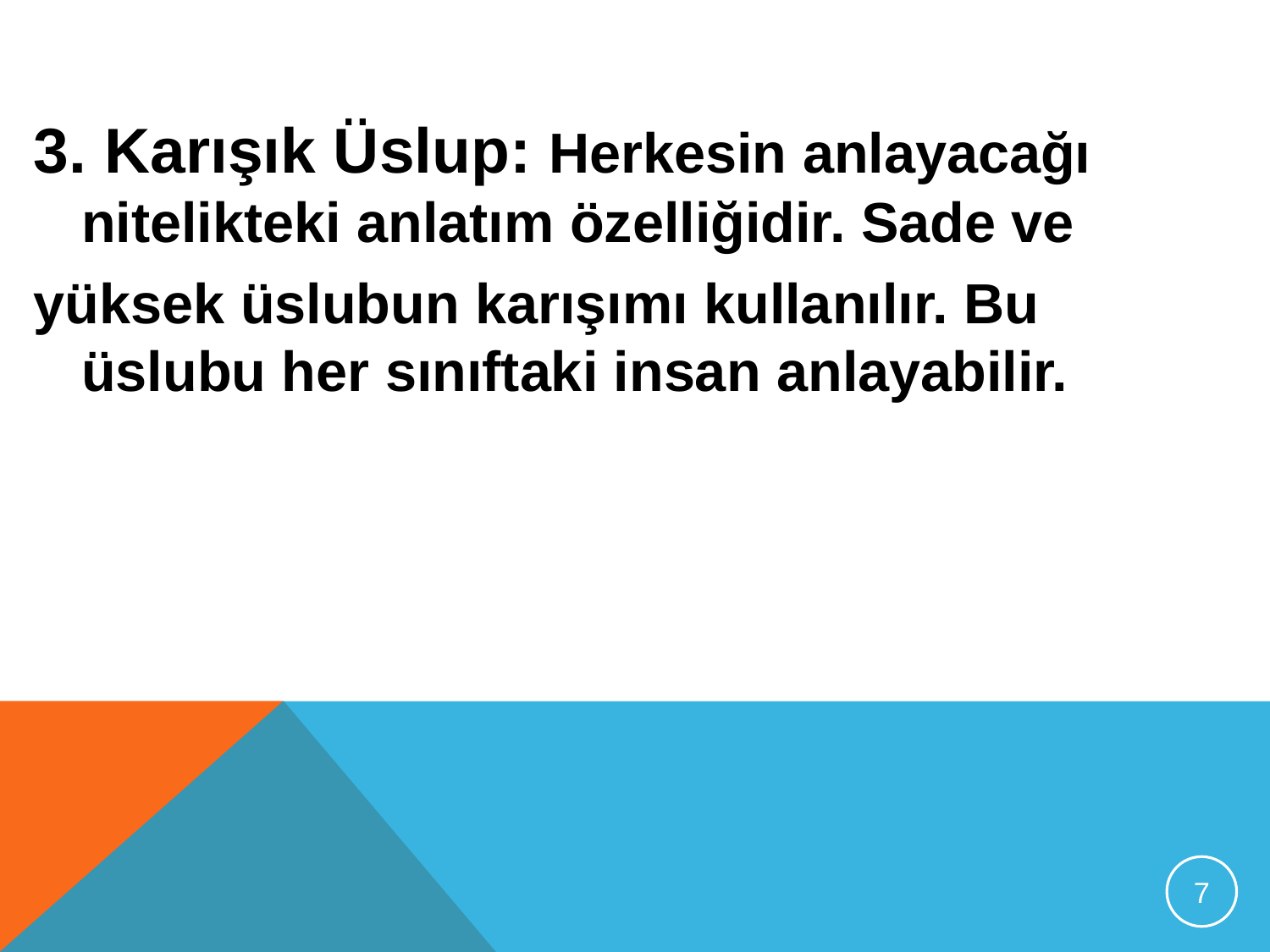

3. Karışık Üslup: Herkesin anlayacağı nitelikteki anlatım özelliğidir. Sade ve
yüksek üslubun karışımı kullanılır. Bu üslubu her sınıftaki insan anlayabilir.
7